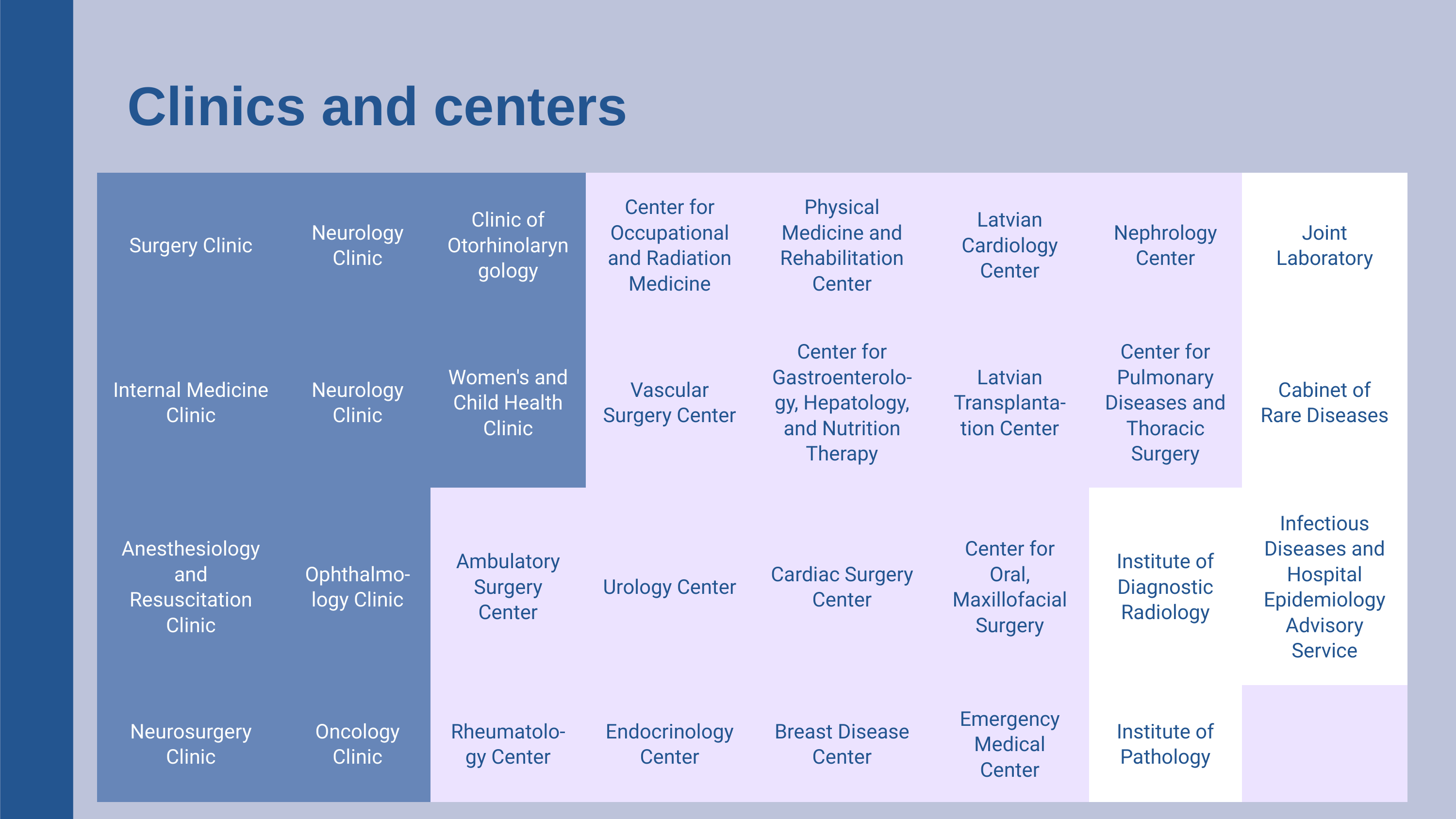

Clinics and centers
| Surgery Clinic | Neurology Clinic | Clinic of Otorhinolaryngology | Center for Occupational and Radiation Medicine | Physical Medicine and Rehabilitation Center | Latvian Cardiology Center | Nephrology Center | Joint Laboratory |
| --- | --- | --- | --- | --- | --- | --- | --- |
| Internal Medicine Clinic | Neurology Clinic | Women's and Child Health Clinic | Vascular Surgery Center | Center for Gastroenterolo-gy, Hepatology, and Nutrition Therapy | Latvian Transplanta-tion Center | Center for Pulmonary Diseases and Thoracic Surgery | Cabinet of Rare Diseases |
| Anesthesiology and Resuscitation Clinic | Ophthalmo-logy Clinic | Ambulatory Surgery Center | Urology Center | Cardiac Surgery Center | Center for Oral, Maxillofacial Surgery | Institute of Diagnostic Radiology | Infectious Diseases and Hospital Epidemiology Advisory Service |
| Neurosurgery Clinic | Oncology Clinic | Rheumatolo-gy Center | Endocrinology Center | Breast Disease Center | Emergency Medical Center | Institute of Pathology |  |